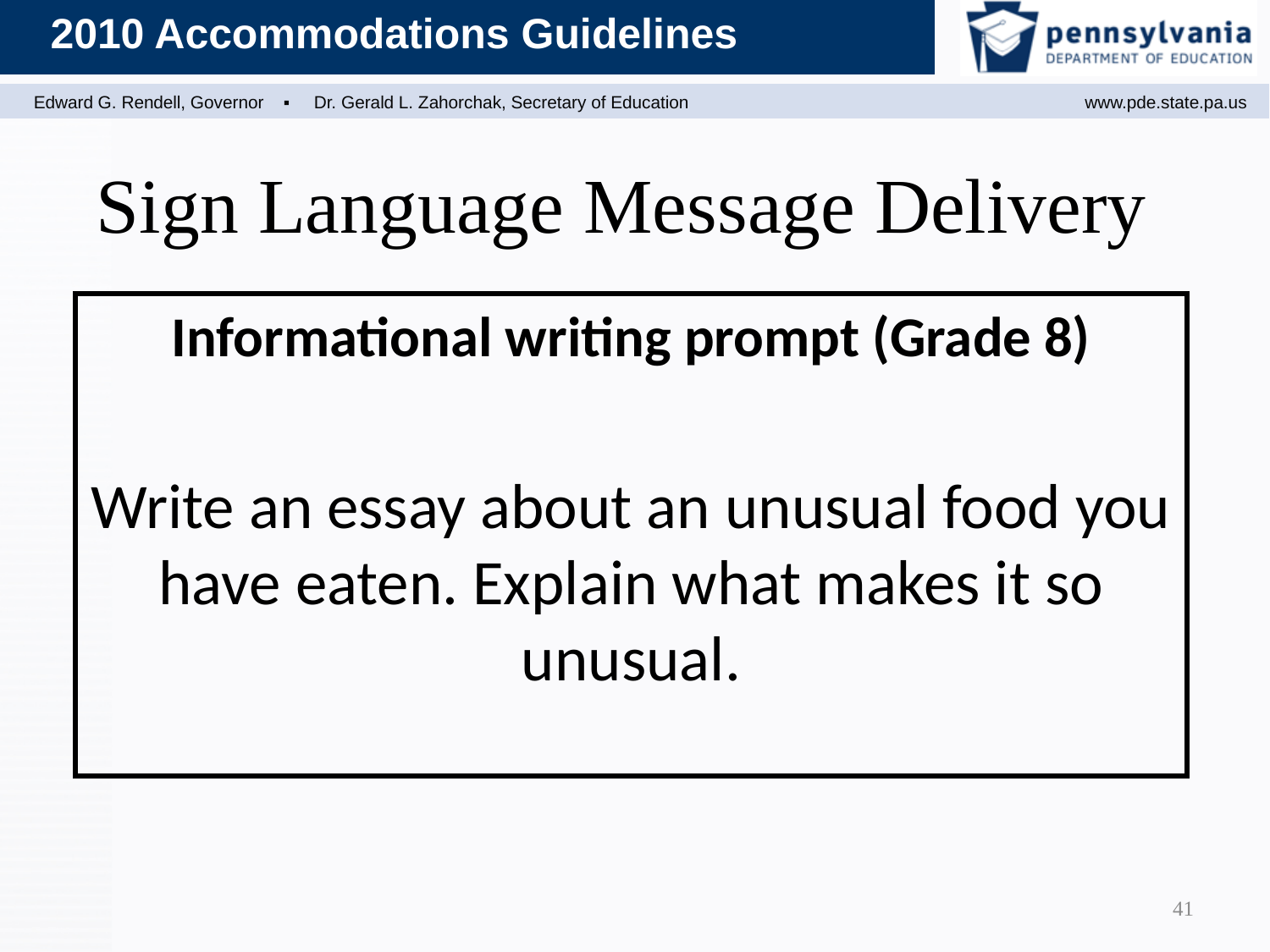

Sign Language Message Delivery
Informational writing prompt (Grade 8)

Write an essay about an unusual food you have eaten. Explain what makes it so unusual.

41